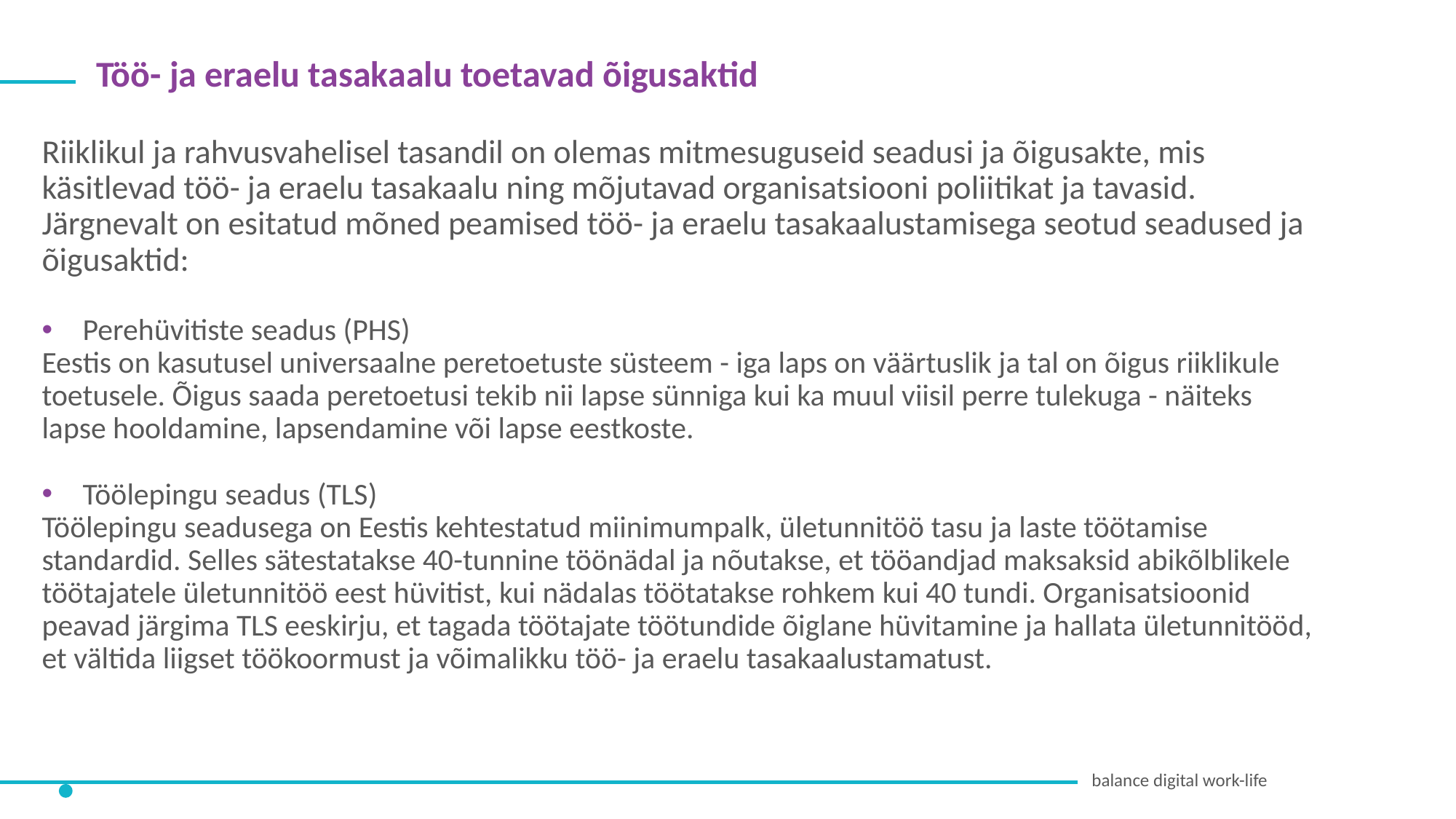

Töö- ja eraelu tasakaalu toetavad õigusaktid

Riiklikul ja rahvusvahelisel tasandil on olemas mitmesuguseid seadusi ja õigusakte, mis käsitlevad töö- ja eraelu tasakaalu ning mõjutavad organisatsiooni poliitikat ja tavasid. Järgnevalt on esitatud mõned peamised töö- ja eraelu tasakaalustamisega seotud seadused ja õigusaktid:

Perehüvitiste seadus (PHS)
Eestis on kasutusel universaalne peretoetuste süsteem - iga laps on väärtuslik ja tal on õigus riiklikule toetusele. Õigus saada peretoetusi tekib nii lapse sünniga kui ka muul viisil perre tulekuga - näiteks lapse hooldamine, lapsendamine või lapse eestkoste.

Töölepingu seadus (TLS)
Töölepingu seadusega on Eestis kehtestatud miinimumpalk, ületunnitöö tasu ja laste töötamise standardid. Selles sätestatakse 40-tunnine töönädal ja nõutakse, et tööandjad maksaksid abikõlblikele töötajatele ületunnitöö eest hüvitist, kui nädalas töötatakse rohkem kui 40 tundi. Organisatsioonid peavad järgima TLS eeskirju, et tagada töötajate töötundide õiglane hüvitamine ja hallata ületunnitööd, et vältida liigset töökoormust ja võimalikku töö- ja eraelu tasakaalustamatust.